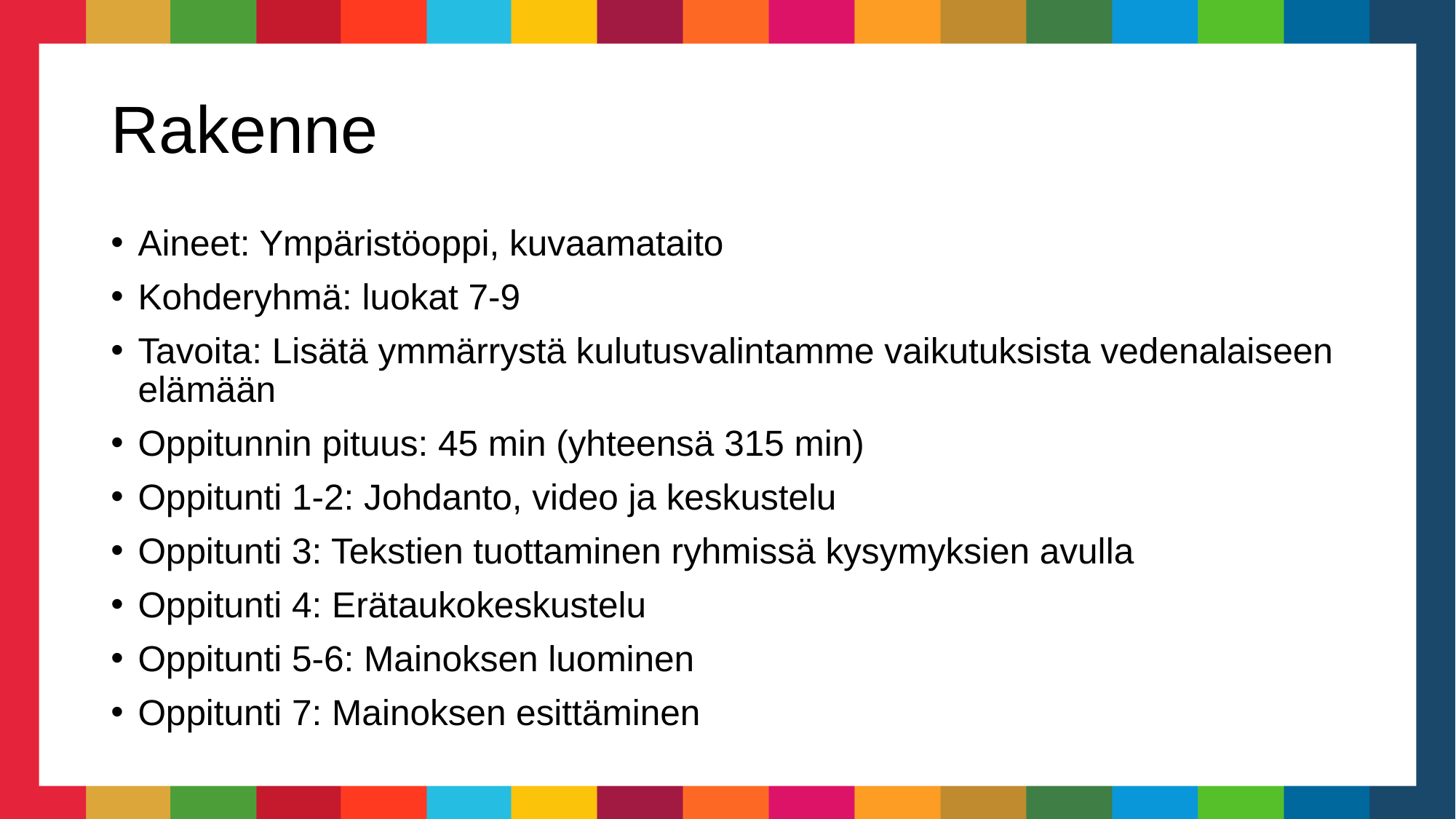

# Rakenne
Aineet: Ympäristöoppi, kuvaamataito
Kohderyhmä: luokat 7-9
Tavoita: Lisätä ymmärrystä kulutusvalintamme vaikutuksista vedenalaiseen elämään
Oppitunnin pituus: 45 min (yhteensä 315 min)
Oppitunti 1-2: Johdanto, video ja keskustelu
Oppitunti 3: Tekstien tuottaminen ryhmissä kysymyksien avulla
Oppitunti 4: Erätaukokeskustelu
Oppitunti 5-6: Mainoksen luominen
Oppitunti 7: Mainoksen esittäminen